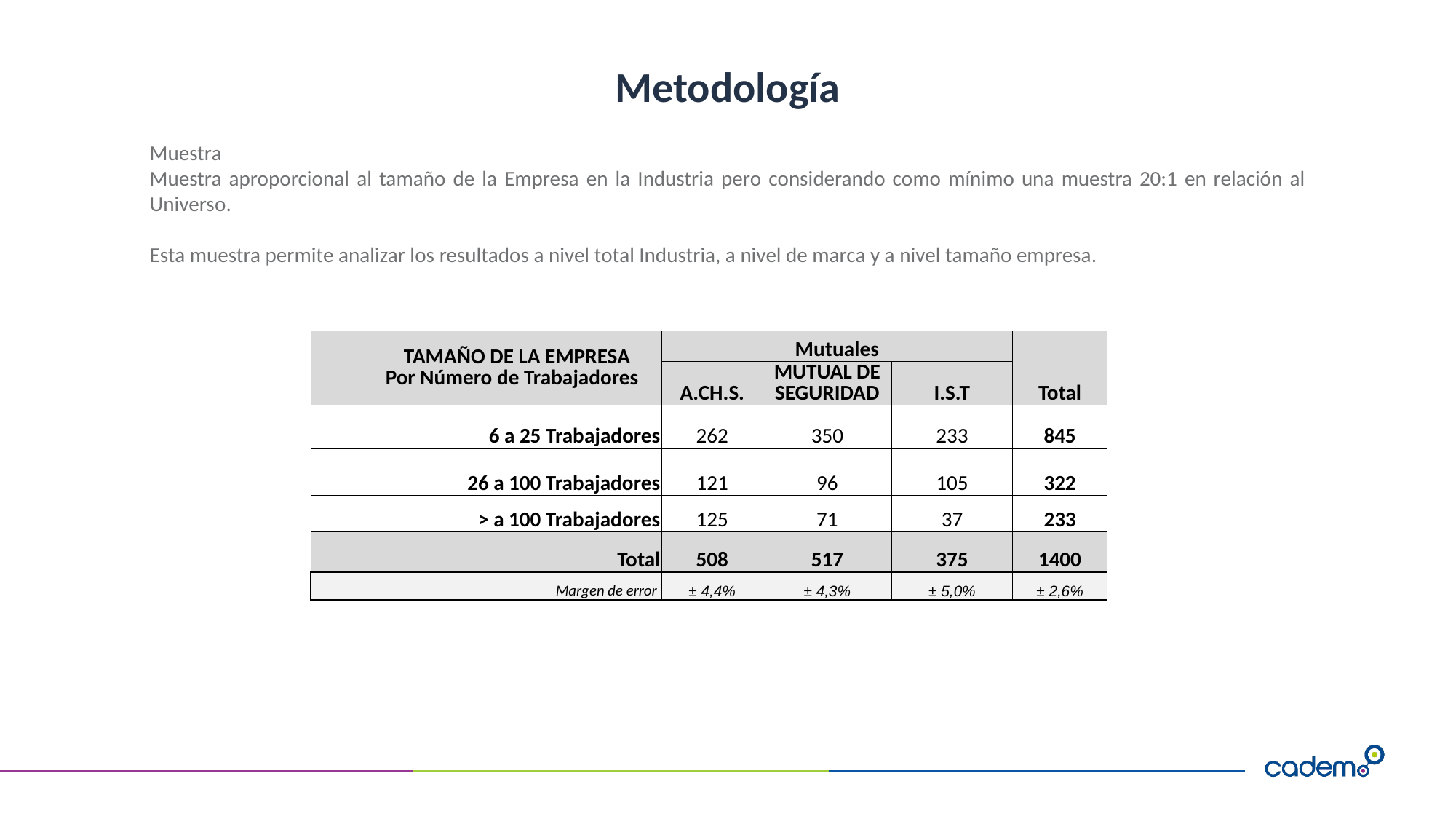

# Metodología
Muestra
Muestra aproporcional al tamaño de la Empresa en la Industria pero considerando como mínimo una muestra 20:1 en relación al Universo.

Esta muestra permite analizar los resultados a nivel total Industria, a nivel de marca y a nivel tamaño empresa.
| TAMAÑO DE LA EMPRESA Por Número de Trabajadores | Mutuales |  |  | Total |
| --- | --- | --- | --- | --- |
|  | A.CH.S. | MUTUAL DE SEGURIDAD | I.S.T |  |
| 6 a 25 Trabajadores | 262 | 350 | 233 | 845 |
| 26 a 100 Trabajadores | 121 | 96 | 105 | 322 |
| > a 100 Trabajadores | 125 | 71 | 37 | 233 |
| Total | 508 | 517 | 375 | 1400 |
| Margen de error | ± 4,4% | ± 4,3% | ± 5,0% | ± 2,6% |